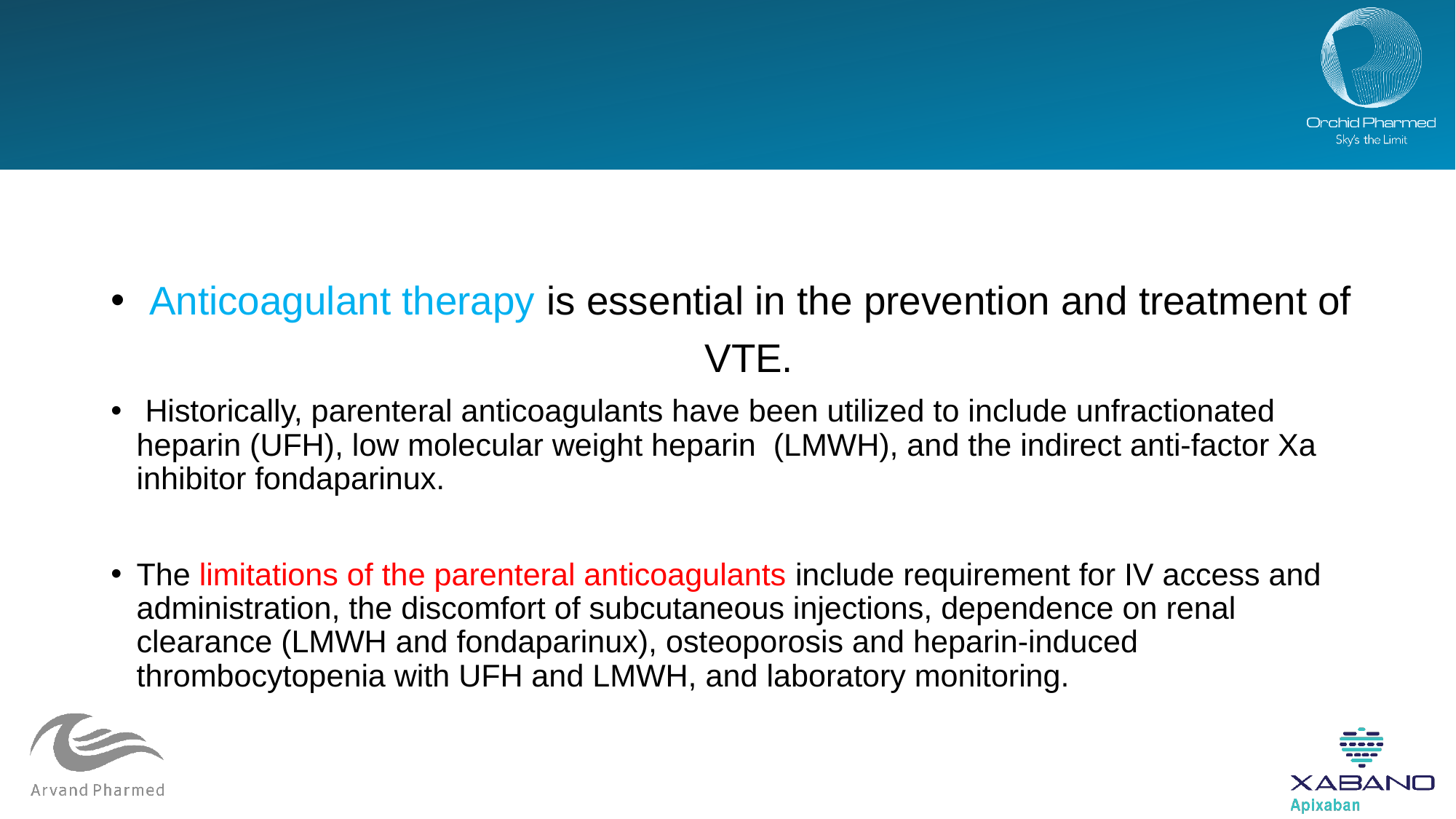

#

 Anticoagulant therapy is essential in the prevention and treatment of
   VTE.
 Historically, parenteral anticoagulants have been utilized to include unfractionated heparin (UFH), low molecular weight heparin  (LMWH), and the indirect anti-factor Xa inhibitor fondaparinux.

The limitations of the parenteral anticoagulants include requirement for IV access and administration, the discomfort of subcutaneous injections, dependence on renal clearance (LMWH and fondaparinux), osteoporosis and heparin-induced thrombocytopenia with UFH and LMWH, and laboratory monitoring.